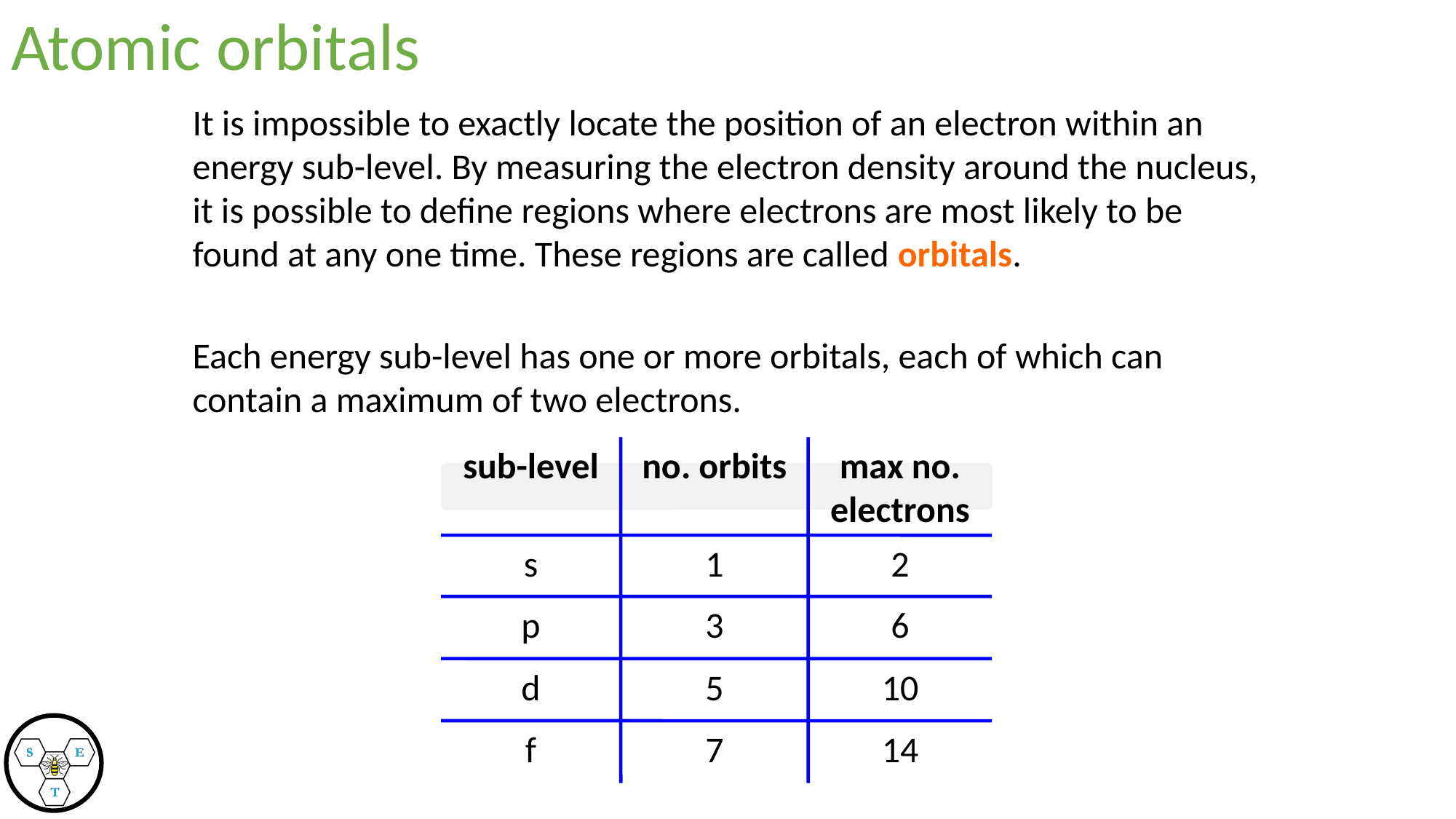

Atomic orbitals
It is impossible to exactly locate the position of an electron within an energy sub-level. By measuring the electron density around the nucleus, it is possible to define regions where electrons are most likely to be found at any one time. These regions are called orbitals.
Each energy sub-level has one or more orbitals, each of which can contain a maximum of two electrons.

sub-level
no. orbits
max no.
electrons
s
1
2
p
3
6
d
5
10
f
7
14